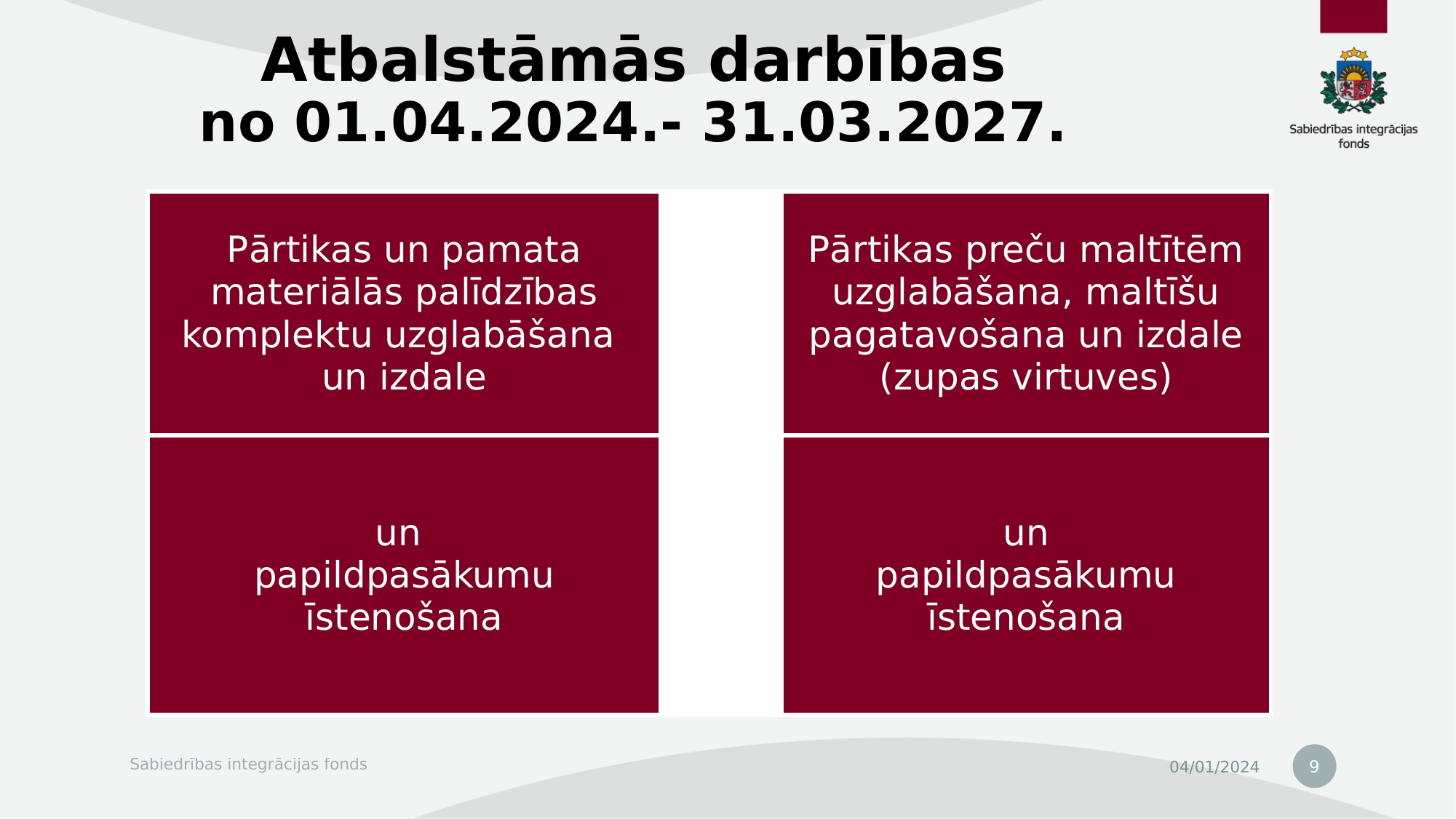

# Atbalstāmās darbības no 01.04.2024.- 31.03.2027.
| Pārtikas un pamata materiālās palīdzības komplektu uzglabāšana un izdale |  | Pārtikas preču maltītēm uzglabāšana, maltīšu pagatavošana un izdale (zupas virtuves) |
| --- | --- | --- |
| un papildpasākumu īstenošana |  | un papildpasākumu īstenošana |
9
Sabiedrības integrācijas fonds
04/01/2024